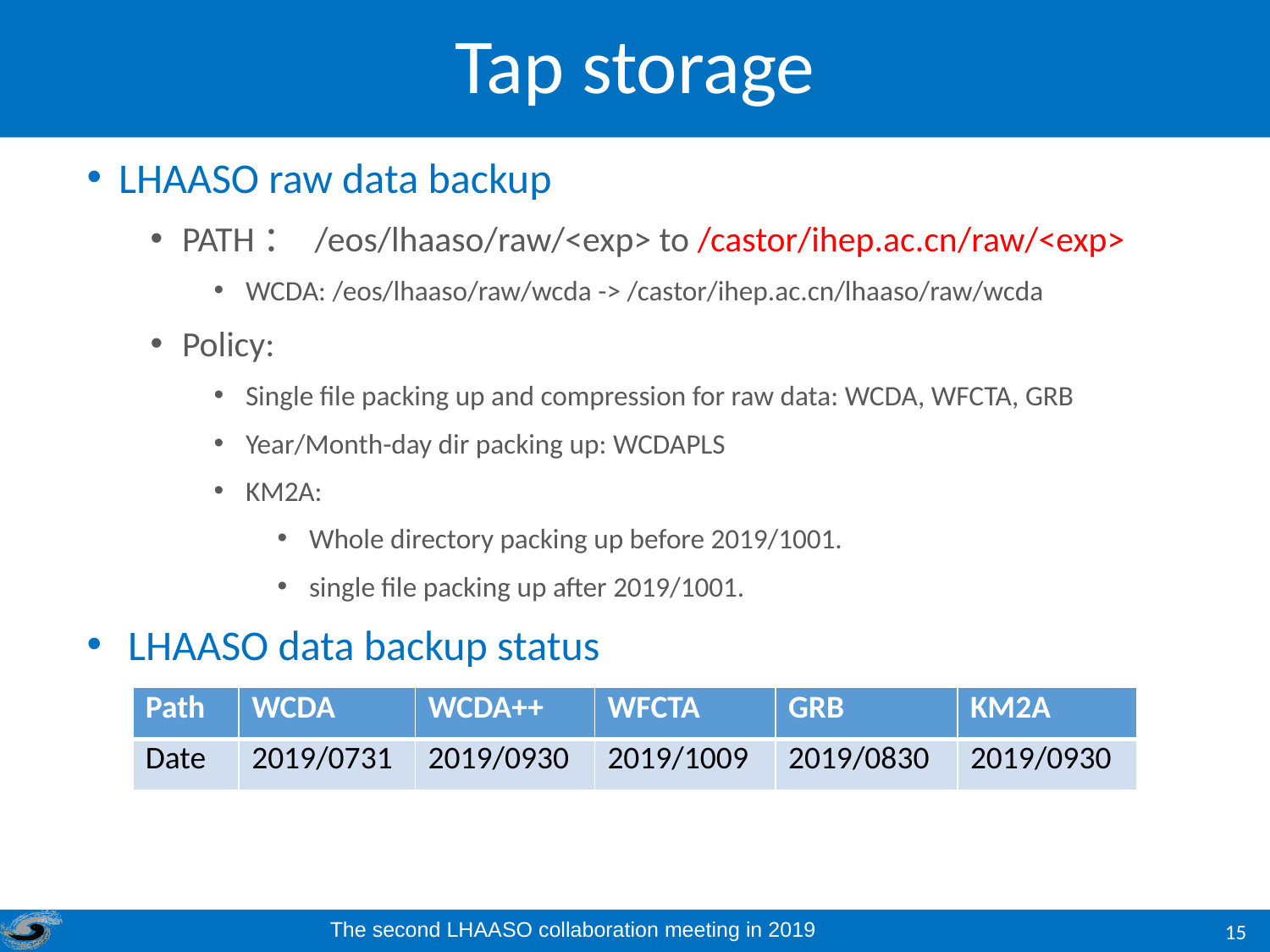

# Tap storage
LHAASO raw data backup
PATH： /eos/lhaaso/raw/<exp> to /castor/ihep.ac.cn/raw/<exp>
WCDA: /eos/lhaaso/raw/wcda -> /castor/ihep.ac.cn/lhaaso/raw/wcda
Policy:
Single file packing up and compression for raw data: WCDA, WFCTA, GRB
Year/Month-day dir packing up: WCDAPLS
KM2A:
Whole directory packing up before 2019/1001.
single file packing up after 2019/1001.
 LHAASO data backup status

| Path | WCDA | WCDA++ | WFCTA | GRB | KM2A |
| --- | --- | --- | --- | --- | --- |
| Date | 2019/0731 | 2019/0930 | 2019/1009 | 2019/0830 | 2019/0930 |
The second LHAASO collaboration meeting in 2019
15